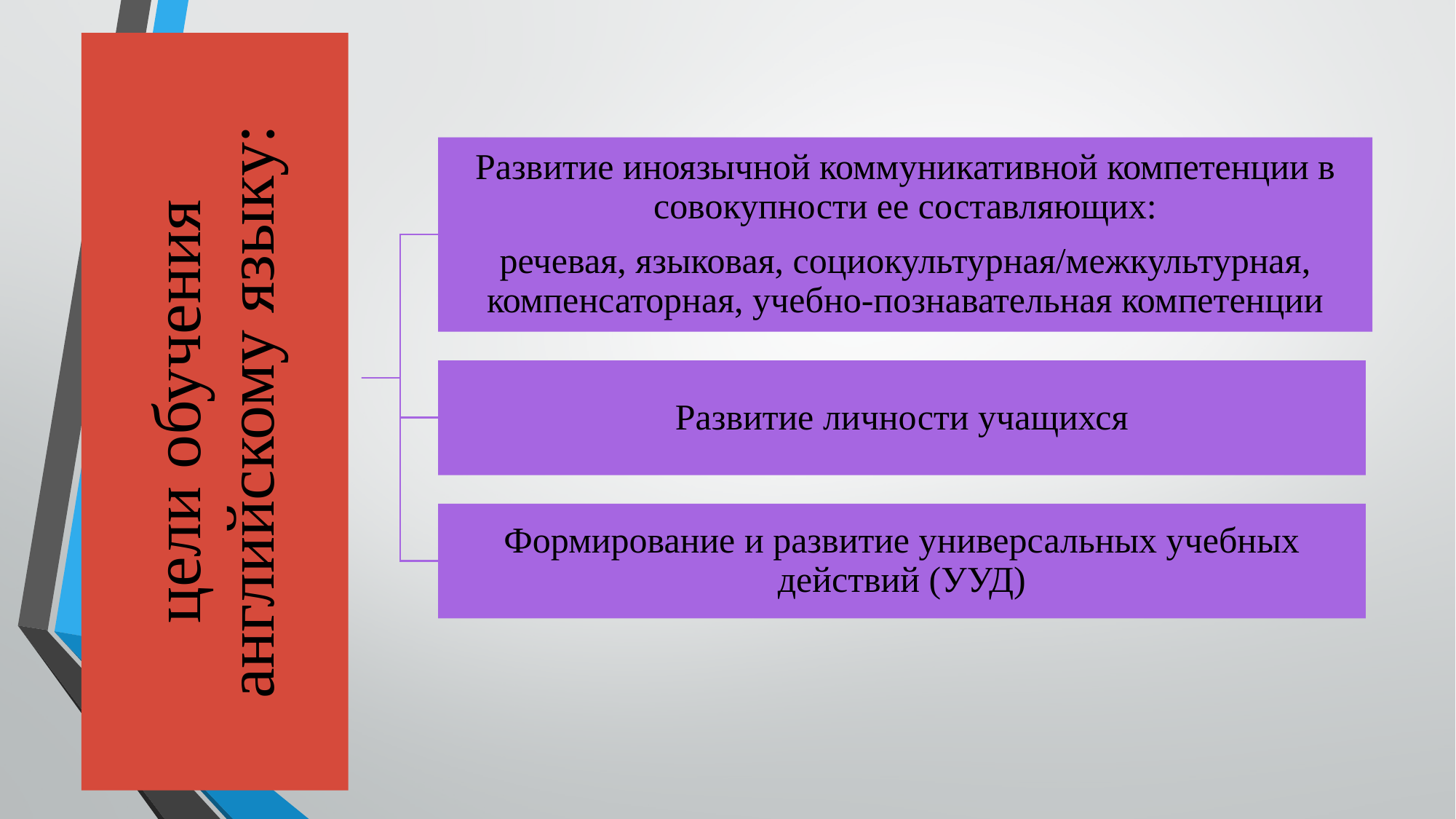

Развитие иноязычной коммуникативной компетенции в совокупности ее составляющих:
речевая, языковая, социокультурная/межкультурная, компенсаторная, учебно-познавательная компетенции

цели обучения английскому языку:
Развитие личности учащихся

Формирование и развитие универсальных учебных действий (УУД)